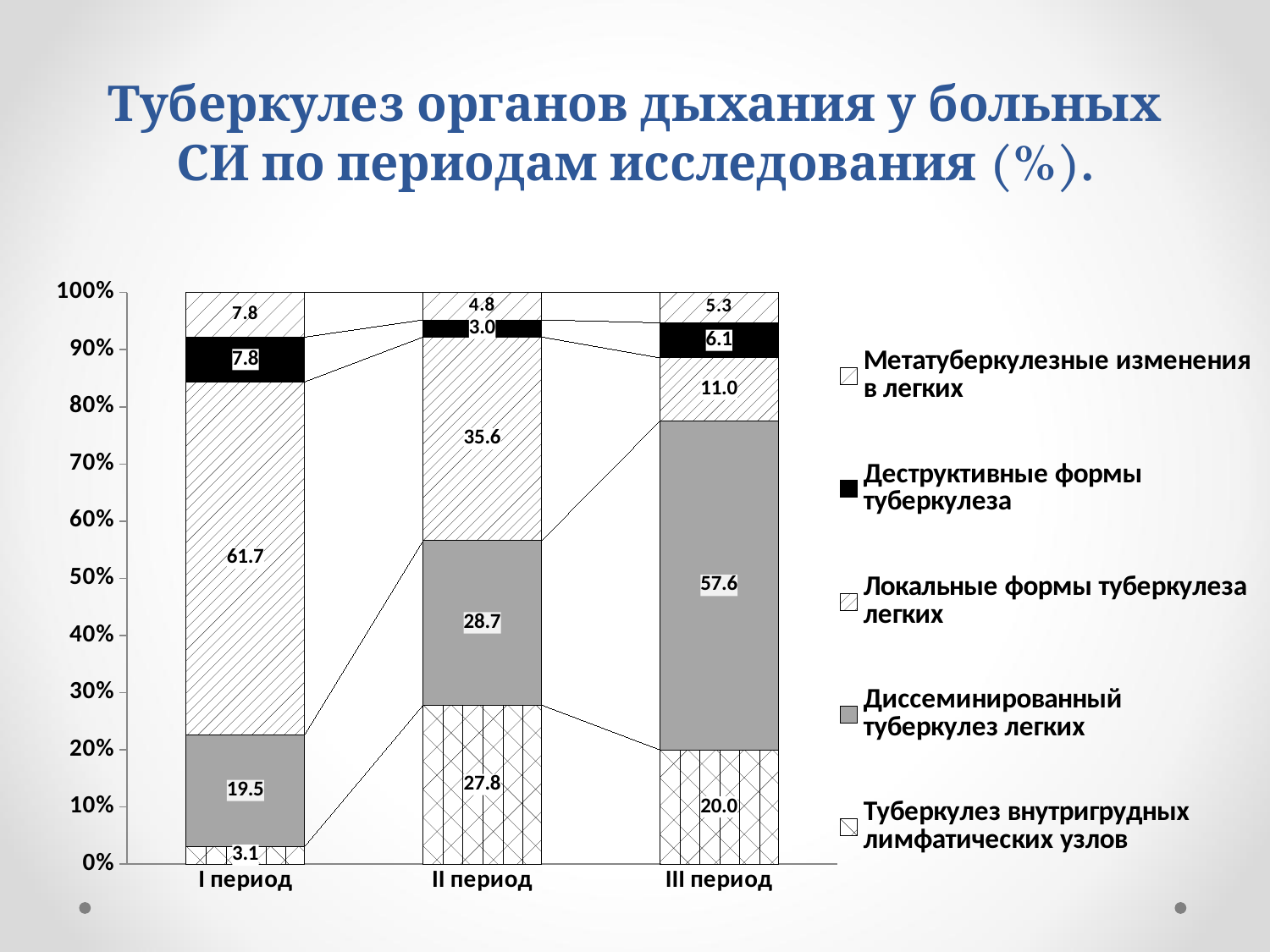

# Туберкулез органов дыхания у больных СИ по периодам исследования (%).

### Chart

| Category | Туберкулез внутригрудных лимфатических узлов | Диссеминированный туберкулез легких | Локальные формы туберкулеза легких | Деструктивные формы туберкулеза | Метатуберкулезные изменения в легких |
|---|---|---|---|---|---|
| I период | 3.125 | 19.531250000000036 | 61.71875000000007 | 7.812499999999996 | 7.812499999999996 |
| II период | 27.844311377245507 | 28.742514970059823 | 35.6287425149702 | 2.994011976047905 | 4.790419161676647 |
| III период | 20.0 | 57.55102040816317 | 11.020408163265307 | 6.1224489795918355 | 5.3061224489795915 |